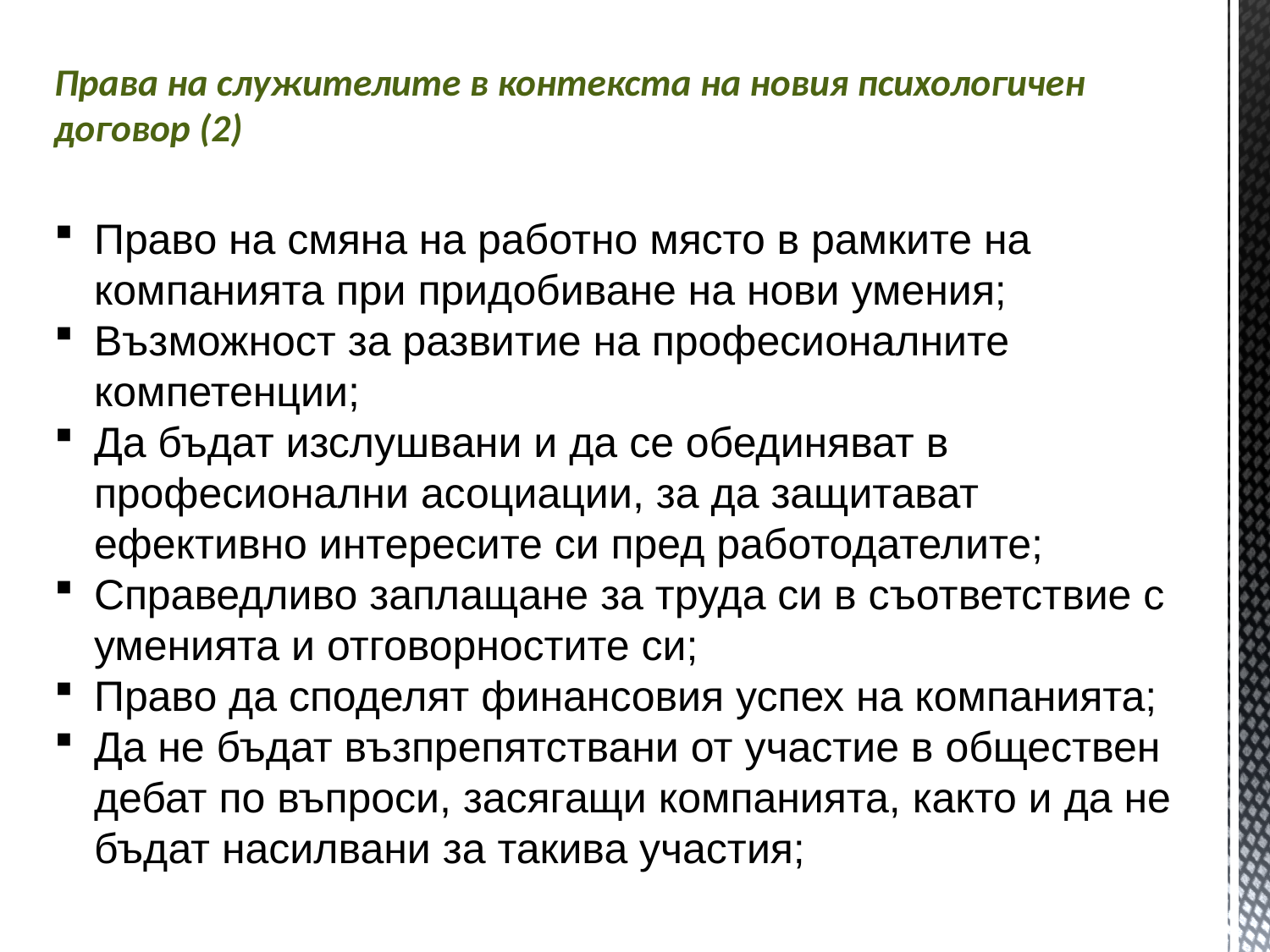

Права на служителите в контекста на новия психологичен договор (2)
Право на смяна на работно място в рамките на компанията при придобиване на нови умения;
Възможност за развитие на професионалните компетенции;
Да бъдат изслушвани и да се обединяват в професионални асоциации, за да защитават ефективно интересите си пред работодателите;
Справедливо заплащане за труда си в съответствие с уменията и отговорностите си;
Право да споделят финансовия успех на компанията;
Да не бъдат възпрепятствани от участие в обществен дебат по въпроси, засягащи компанията, както и да не бъдат насилвани за такива участия;